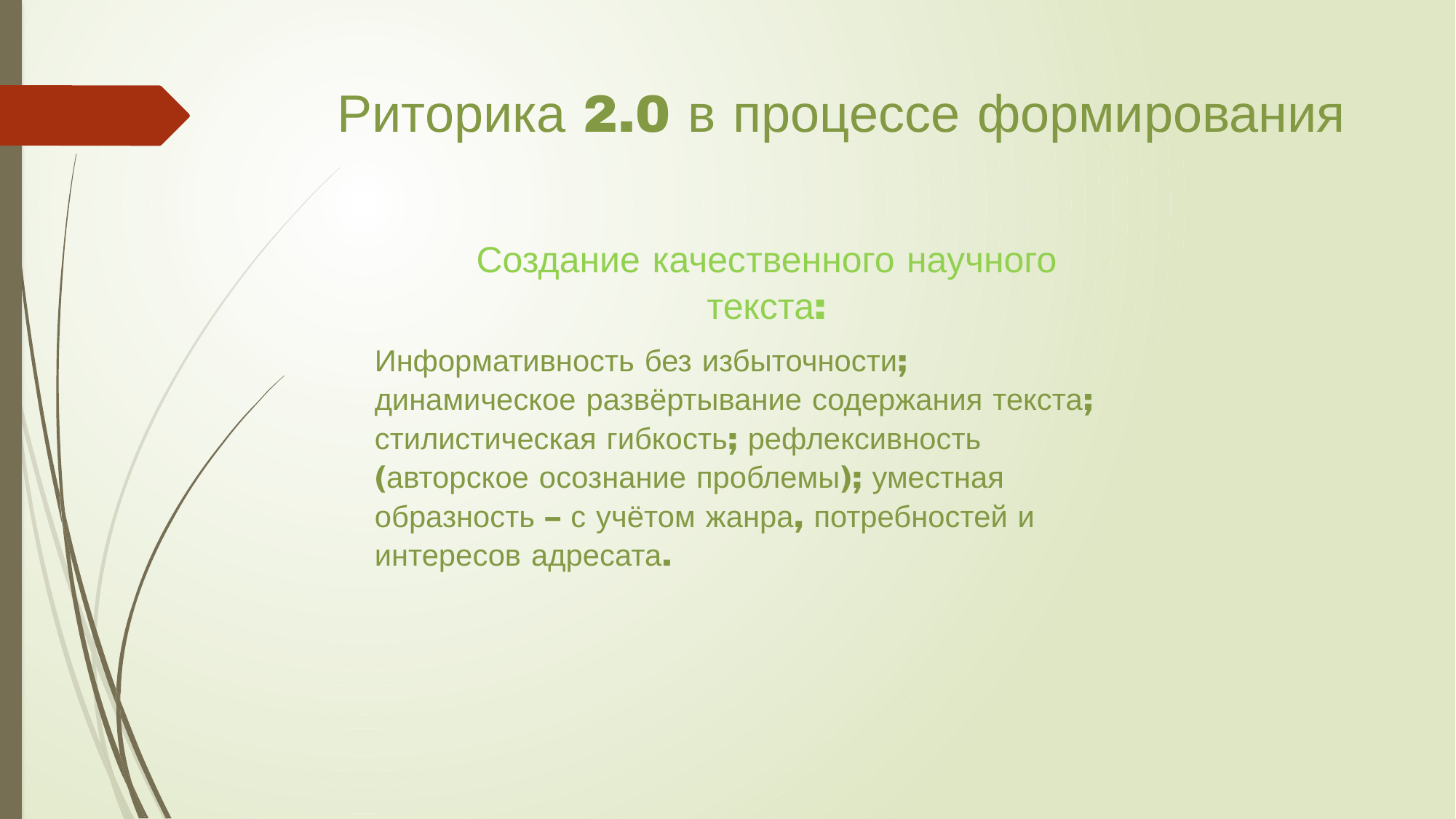

# Риторика 2.0 в процессе формирования
Создание качественного научного текста:
Информативность без избыточности; динамическое развёртывание содержания текста; стилистическая гибкость; рефлексивность (авторское осознание проблемы); уместная образность – с учётом жанра, потребностей и интересов адресата.